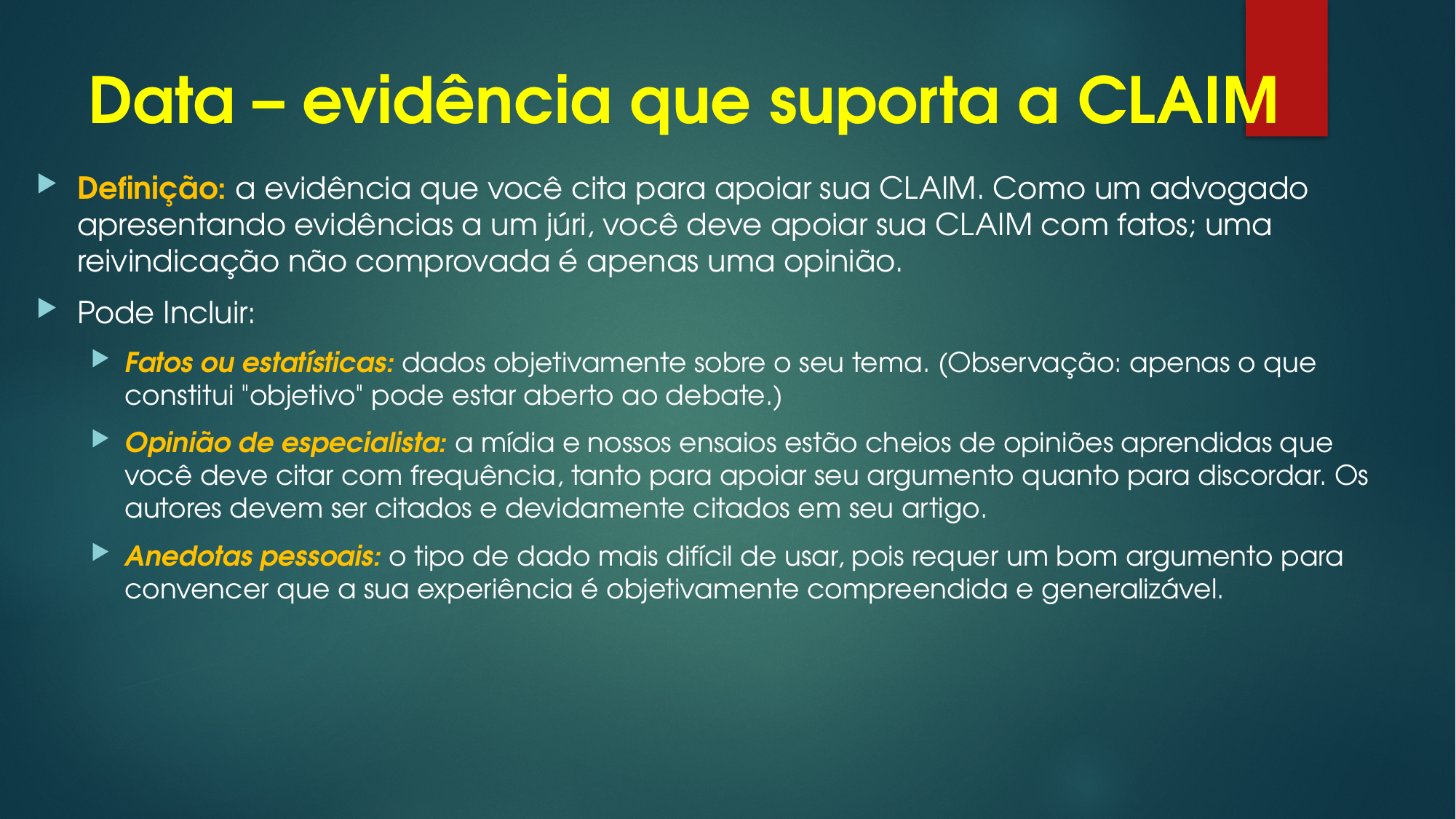

# Data – evidência que suporta a CLAIM
Definição: a evidência que você cita para apoiar sua CLAIM. Como um advogado apresentando evidências a um júri, você deve apoiar sua CLAIM com fatos; uma reivindicação não comprovada é apenas uma opinião.
Pode Incluir:
Fatos ou estatísticas: dados objetivamente sobre o seu tema. (Observação: apenas o que constitui "objetivo" pode estar aberto ao debate.)
Opinião de especialista: a mídia e nossos ensaios estão cheios de opiniões aprendidas que você deve citar com frequência, tanto para apoiar seu argumento quanto para discordar. Os autores devem ser citados e devidamente citados em seu artigo.
Anedotas pessoais: o tipo de dado mais difícil de usar, pois requer um bom argumento para convencer que a sua experiência é objetivamente compreendida e generalizável.